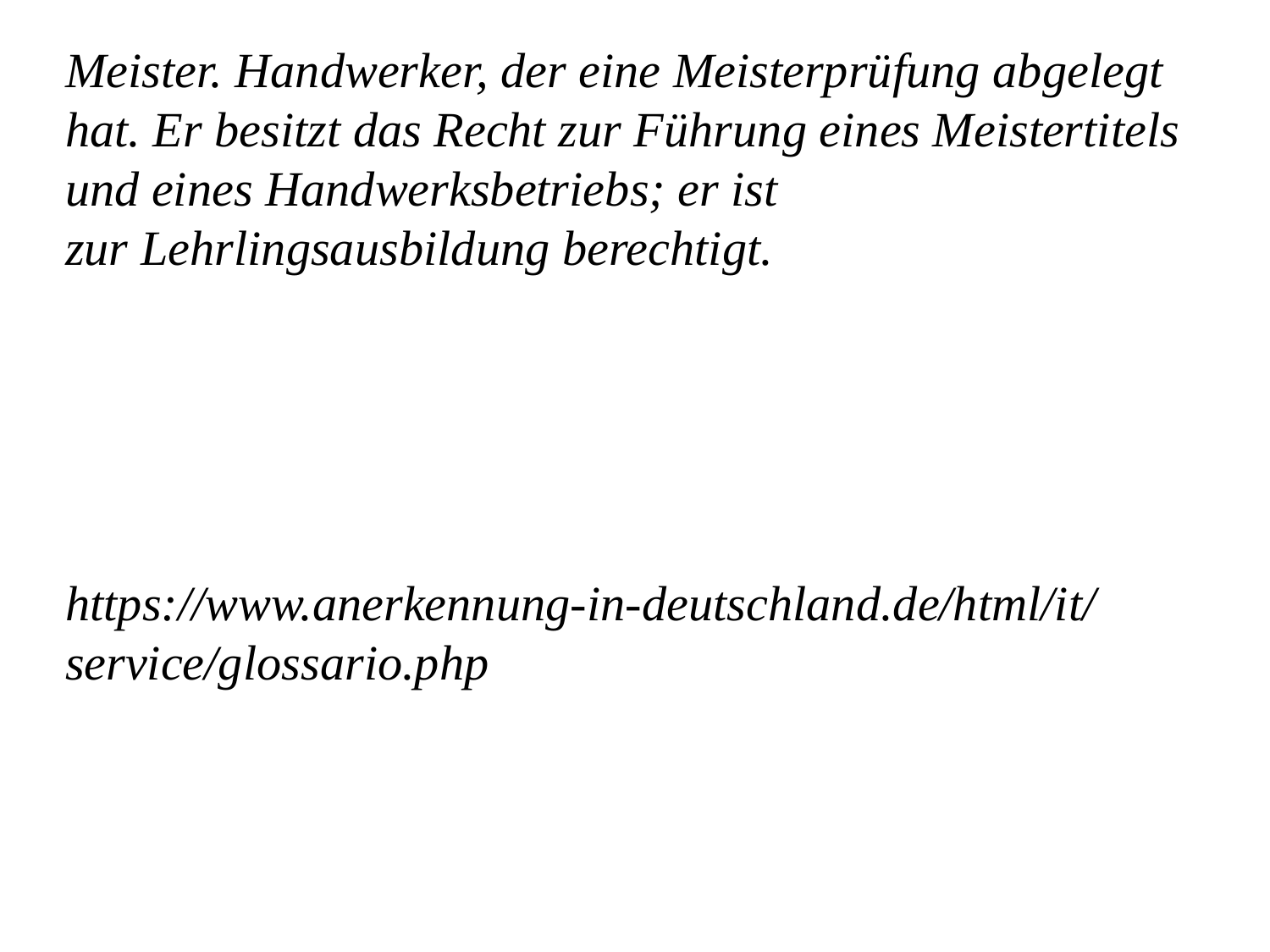

Meister. Handwerker, der eine Meisterprüfung abgelegt hat. Er besitzt das Recht zur Führung eines Meistertitels und eines Handwerksbetriebs; er ist zur Lehrlingsausbildung berechtigt.

https://www.anerkennung-in-deutschland.de/html/it/service/glossario.php